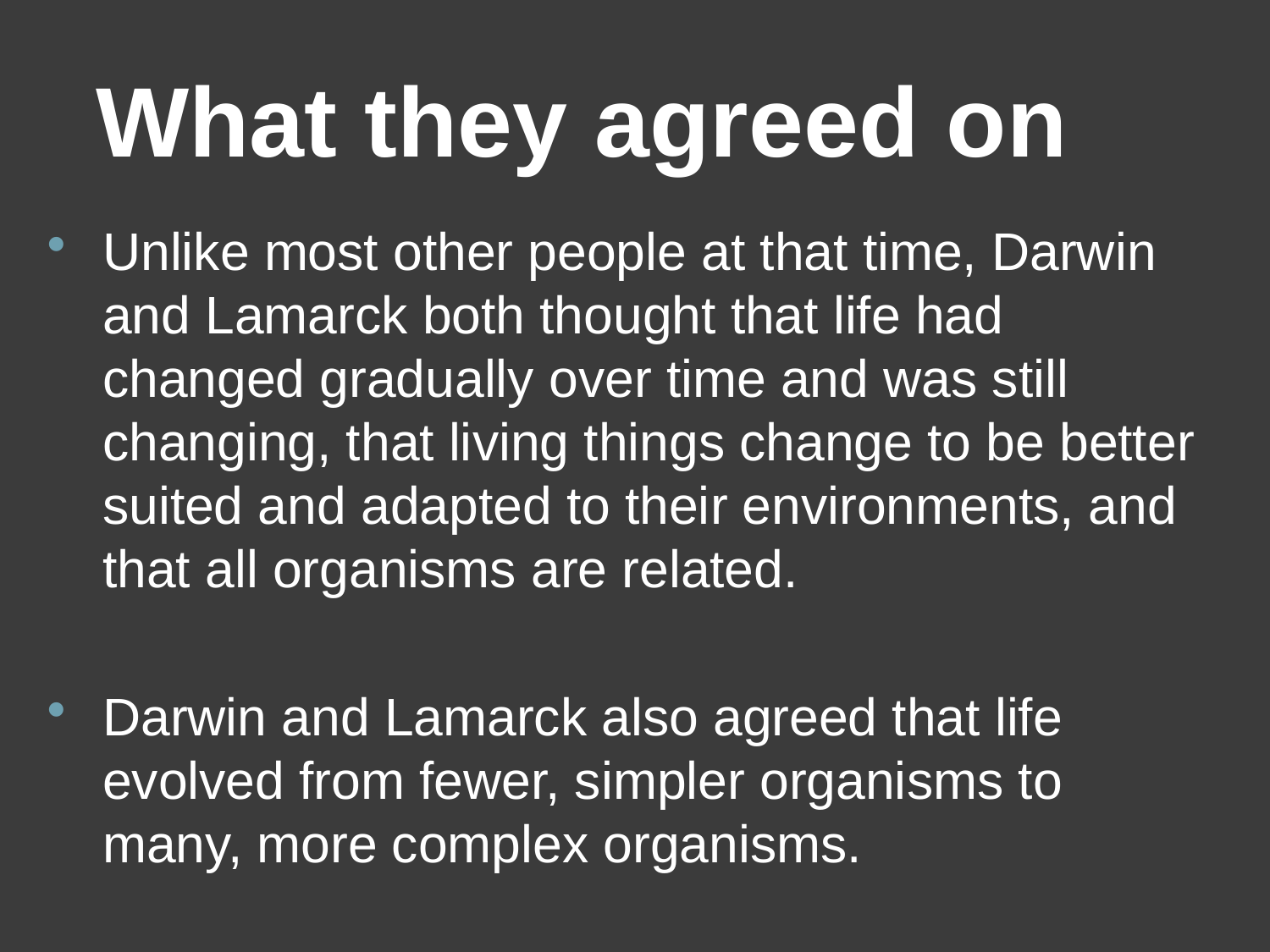

# What they agreed on
Unlike most other people at that time, Darwin and Lamarck both thought that life had changed gradually over time and was still changing, that living things change to be better suited and adapted to their environments, and that all organisms are related.

Darwin and Lamarck also agreed that life evolved from fewer, simpler organisms to many, more complex organisms.